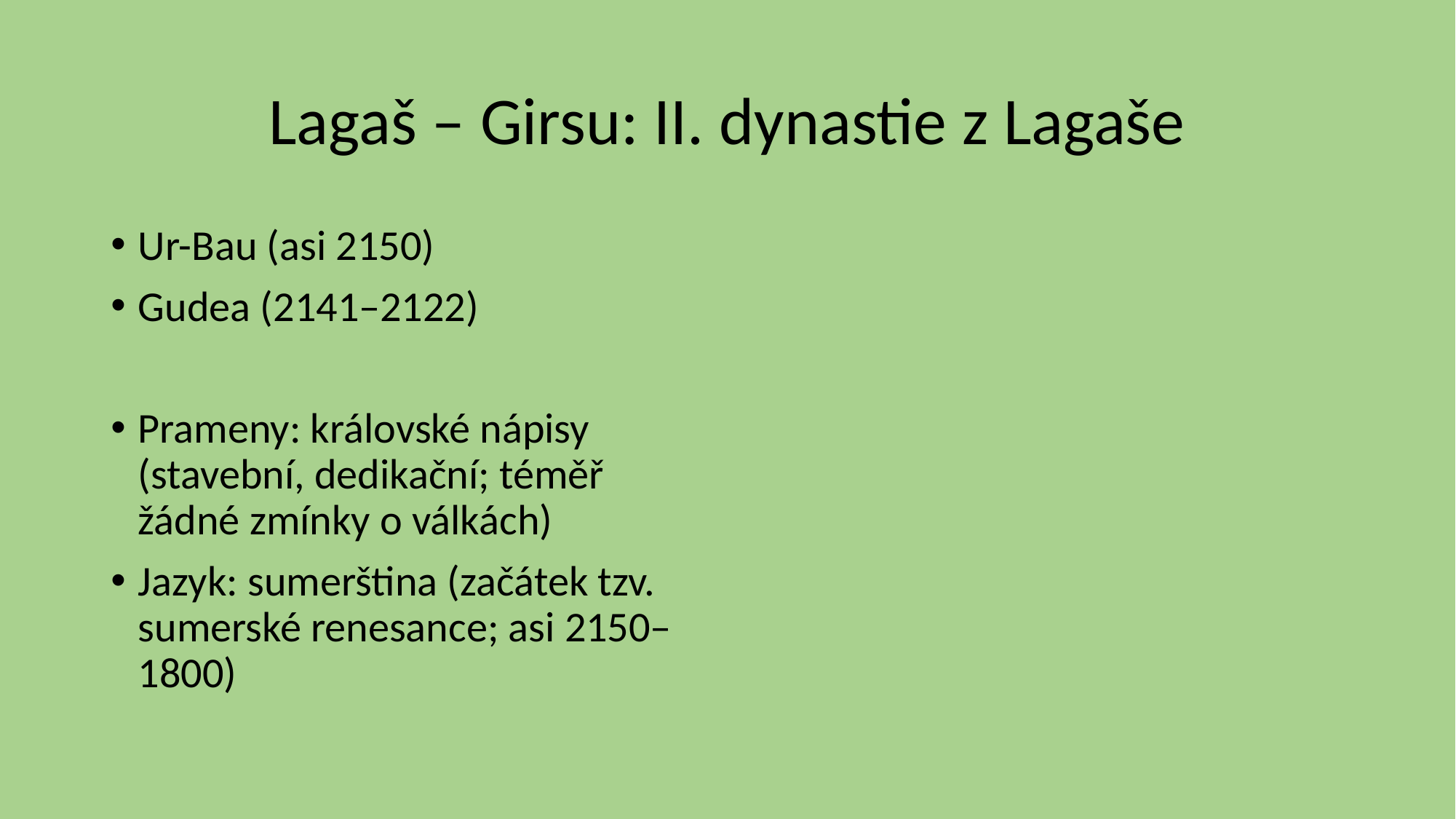

# Lagaš – Girsu: II. dynastie z Lagaše
Ur-Bau (asi 2150)
Gudea (2141–2122)

Prameny: královské nápisy (stavební, dedikační; téměř žádné zmínky o válkách)
Jazyk: sumerština (začátek tzv. sumerské renesance; asi 2150–1800)